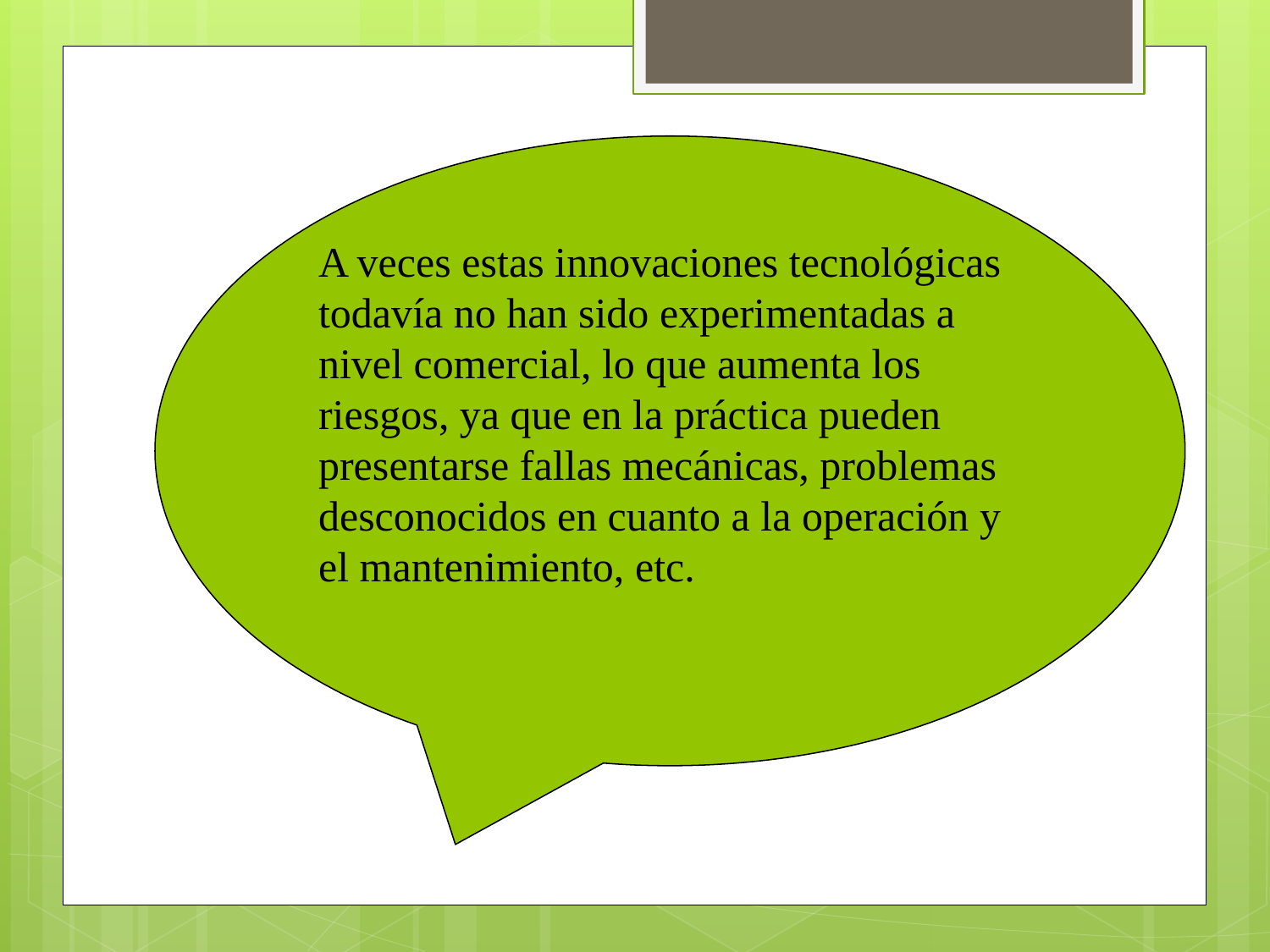

A veces estas innovaciones tecnológicas todavía no han sido experimentadas a nivel comercial, lo que aumenta los riesgos, ya que en la práctica pueden presentarse fallas mecánicas, problemas desconocidos en cuanto a la operación y el mantenimiento, etc.